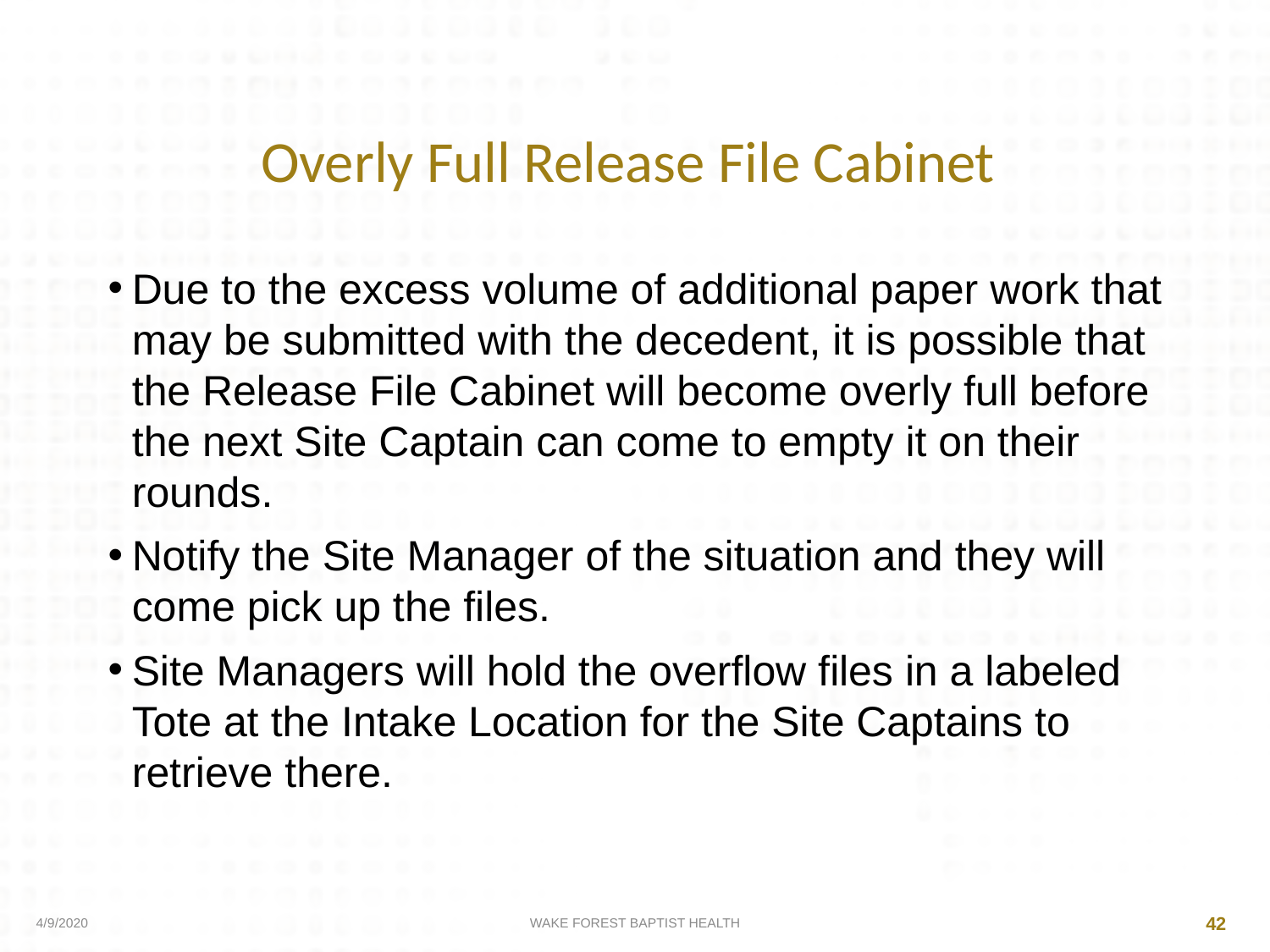

Overly Full Release File Cabinet
Due to the excess volume of additional paper work that may be submitted with the decedent, it is possible that the Release File Cabinet will become overly full before the next Site Captain can come to empty it on their rounds.
Notify the Site Manager of the situation and they will come pick up the files.
Site Managers will hold the overflow files in a labeled Tote at the Intake Location for the Site Captains to retrieve there.

4/9/2020
WAKE FOREST BAPTIST HEALTH
42